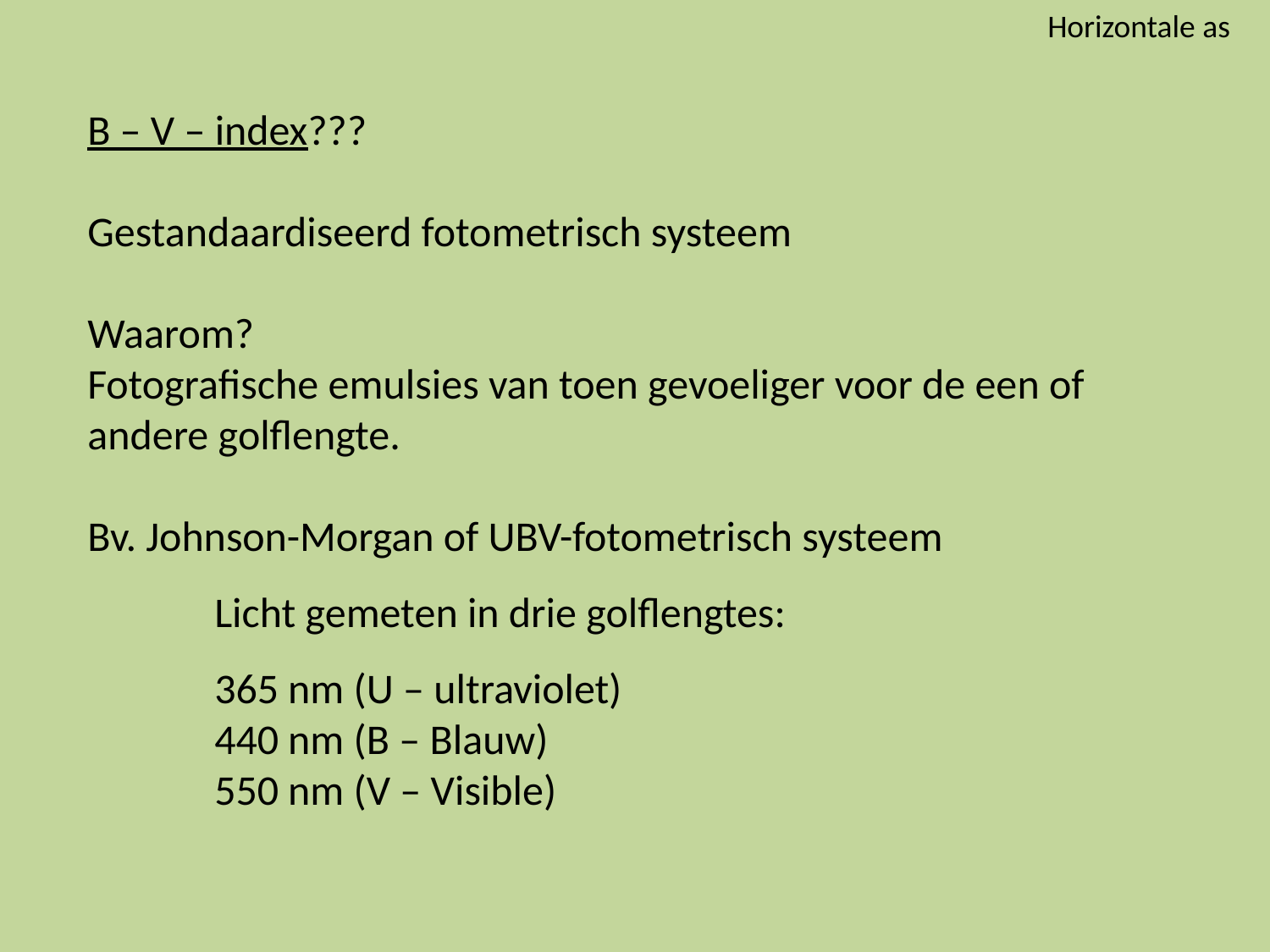

Horizontale as
B – V – index???

Gestandaardiseerd fotometrisch systeem

Waarom?
Fotografische emulsies van toen gevoeliger voor de een of andere golflengte.

Bv. Johnson-Morgan of UBV-fotometrisch systeem
	Licht gemeten in drie golflengtes:
	365 nm (U – ultraviolet)
	440 nm (B – Blauw)
	550 nm (V – Visible)